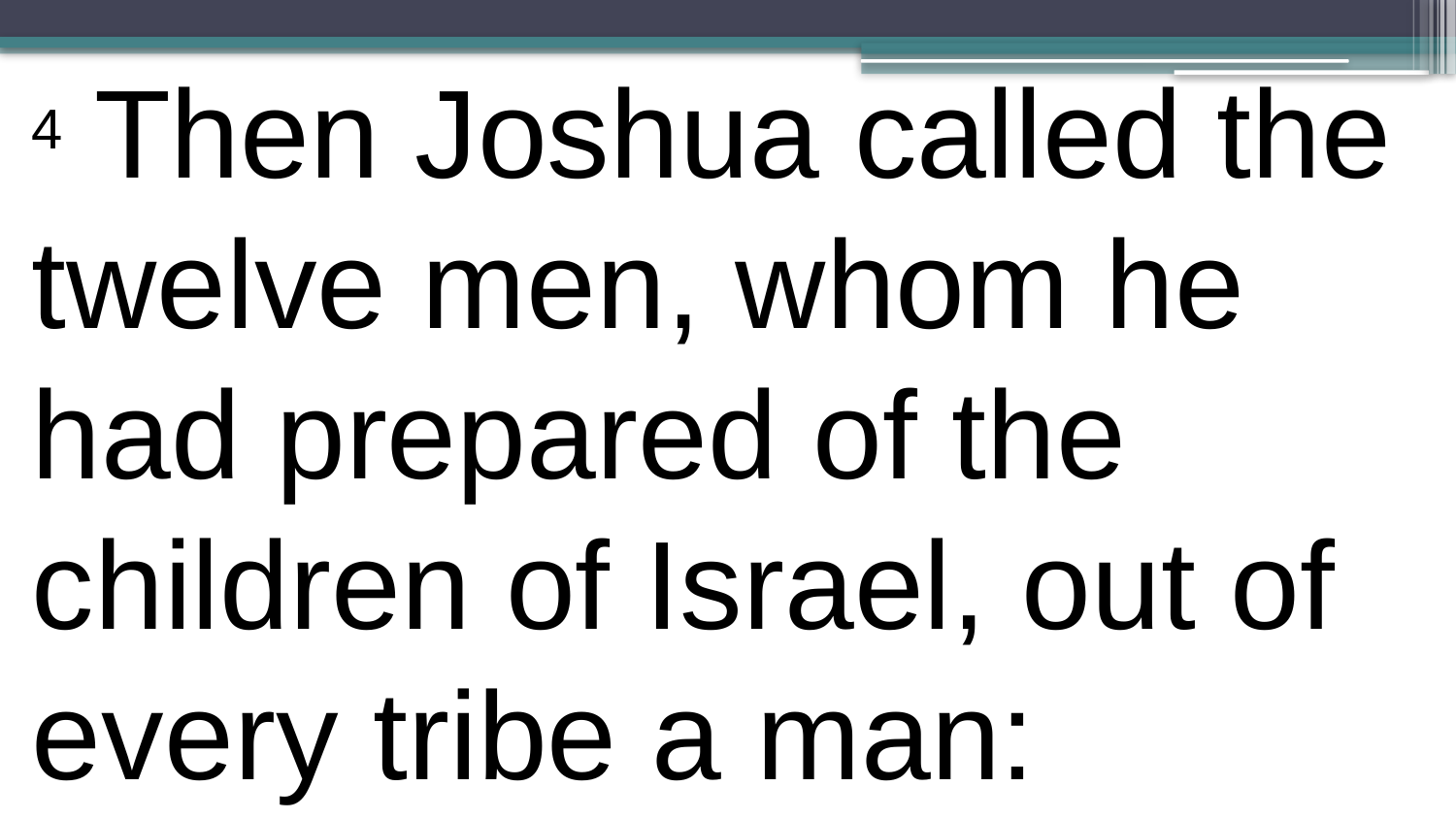

4  Then Joshua called the twelve men, whom he had prepared of the children of Israel, out of every tribe a man: